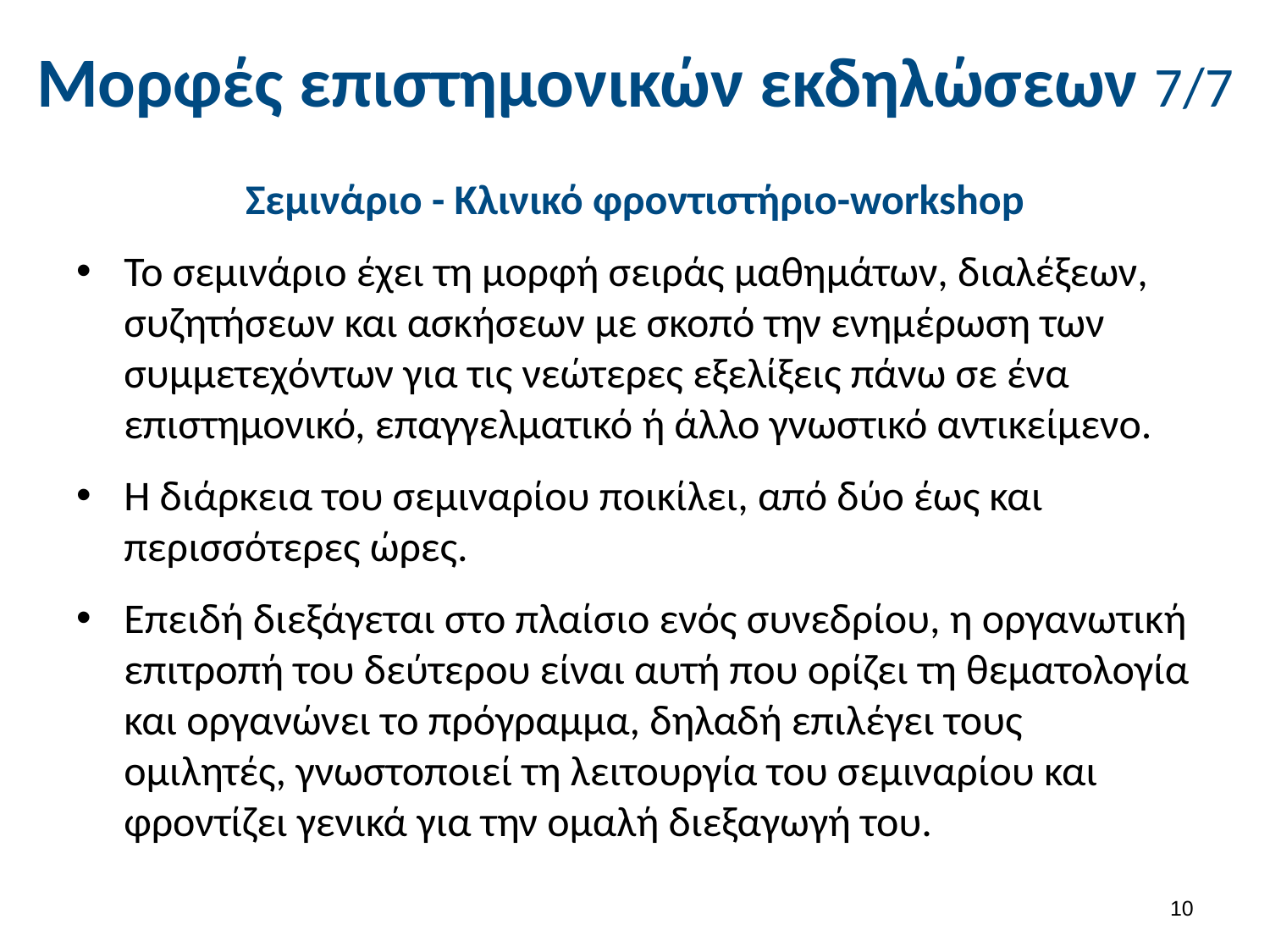

# Μορφές επιστημονικών εκδηλώσεων 7/7
Σεμινάριο - Κλινικό φροντιστήριο-workshop
Το σεμινάριο έχει τη μορφή σειράς μαθημάτων, διαλέξεων, συζητήσεων και ασκήσεων με σκοπό την ενημέρωση των συμμετεχόντων για τις νεώτερες εξελίξεις πάνω σε ένα επιστημονικό, επαγγελματικό ή άλλο γνωστικό αντικείμενο.
Η διάρκεια του σεμιναρίου ποικίλει, από δύο έως και περισσότερες ώρες.
Επειδή διεξάγεται στο πλαίσιο ενός συνεδρίου, η οργανωτική επιτροπή του δεύτερου είναι αυτή που ορίζει τη θεματολογία και οργανώνει το πρόγραμμα, δηλαδή επιλέγει τους ομιλητές, γνωστοποιεί τη λειτουργία του σεμιναρίου και φροντίζει γενικά για την ομαλή διεξαγωγή του.

10